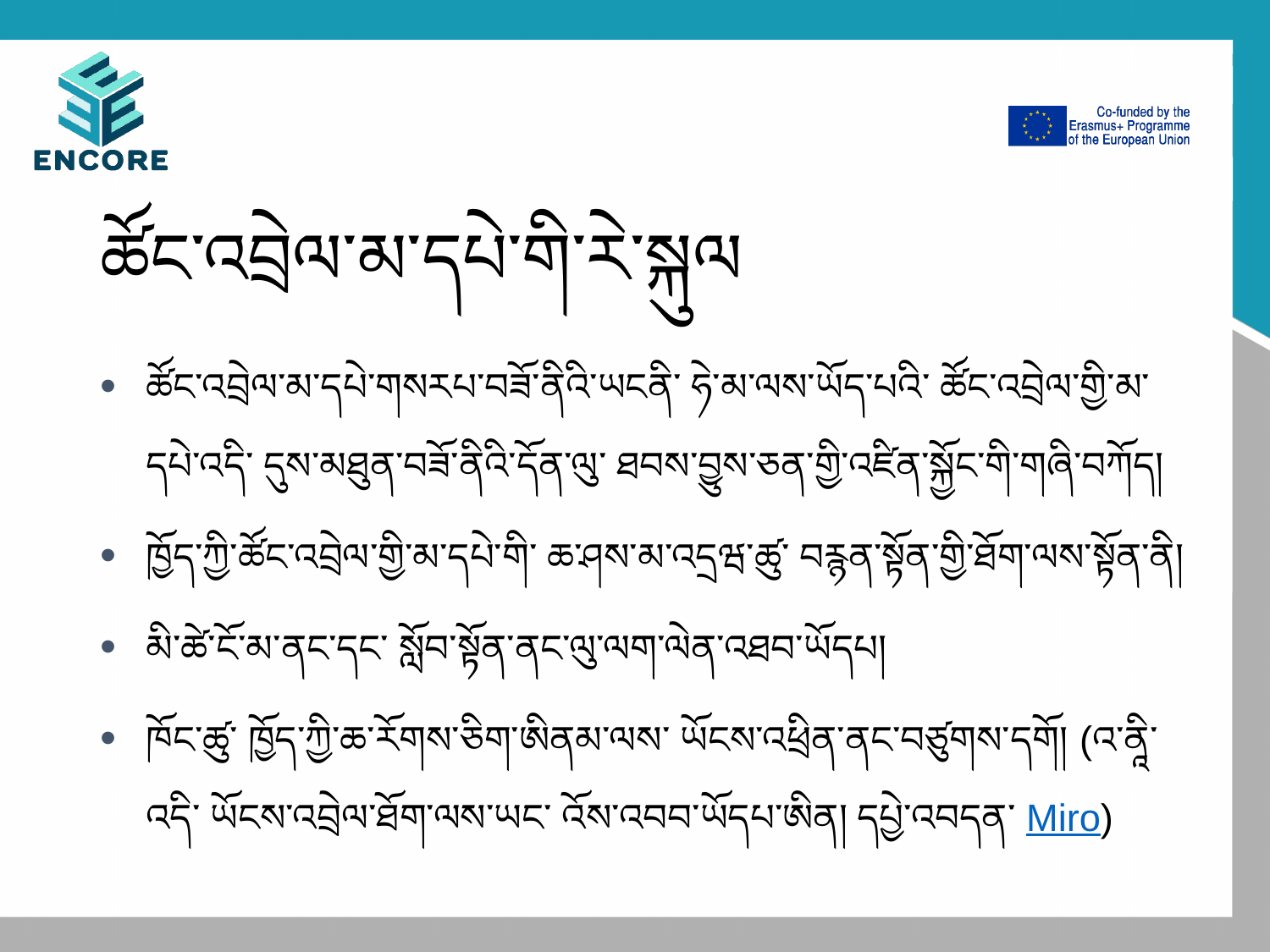

# ཚོང་འབྲེལ་མ་དཔེ་གི་རེ་སྐུལ
ཚོང་འབྲེལ་མ་དཔེ་གསརཔ་བཟོ་ནིའི་ཡངནི་ ཧེ་མ་ལས་ཡོད་པའི་ ཚོང་འབྲེལ་གྱི་མ་དཔེ་འདི་ དུས་མཐུན་བཟོ་ནིའི་དོན་ལུ་ ཐབས་བྱུས་ཅན་གྱི་འཛིན་སྐྱོང་གི་གཞི་བཀོད།
ཁྱོད་ཀྱི་ཚོང་འབྲེལ་གྱི་མ་དཔེ་གི་ ཆ་ཤས་མ་འདྲཝ་ཚུ་ བརྙན་སྟོན་གྱི་ཐོག་ལས་སྟོན་ནི།
མི་ཚེ་ངོ་མ་ནང་དང་ སློབ་སྟོན་ནང་ལུ་ལག་ལེན་འཐབ་ཡོདཔ།
ཁོང་ཚུ་ ཁྱོད་ཀྱི་ཆ་རོགས་ཅིག་ཨིནམ་ལས་ ཡོངས་འཕྲིན་ནང་བཙུགས་དགོ། (འ་ནཱི་འདི་ ཡོངས་འབྲེལ་ཐོག་ལས་ཡང་ འོས་འབབ་ཡོདཔ་ཨིན། དཔྱེ་འབདན་ Miro)